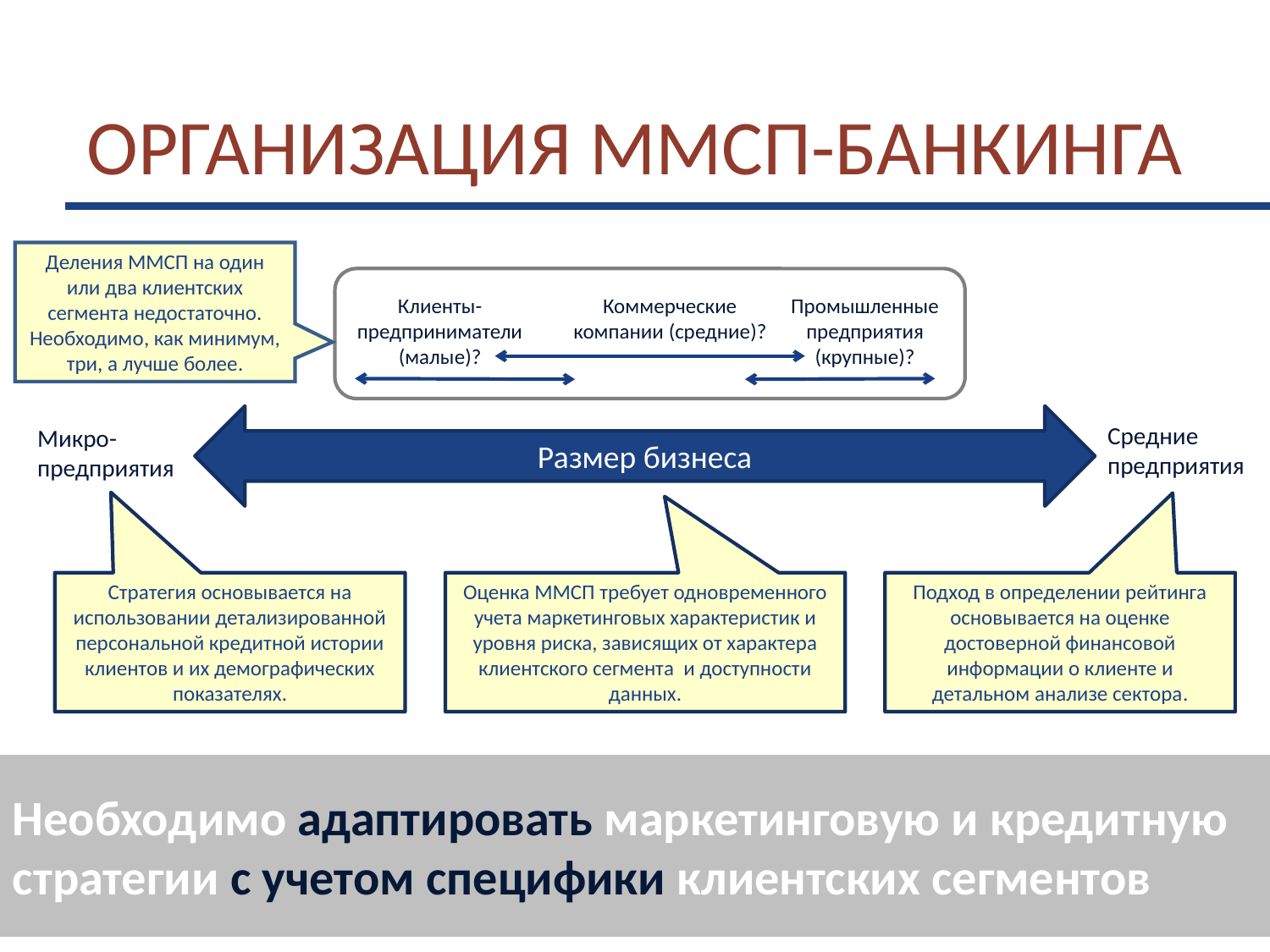

# ОРГАНИЗАЦИЯ ММСП-БАНКИНГА
Деления ММСП на один или два клиентских сегмента недостаточно. Необходимо, как минимум, три, а лучше более.

Клиенты-предприниматели (малые)?
Коммерческие компании (средние)?
Промышленные предприятия (крупные)?
Размер бизнеса
Средние предприятия
Микро-предприятия
Стратегия основывается на использовании детализированной персональной кредитной истории клиентов и их демографических показателях.
Оценка ММСП требует одновременного учета маркетинговых характеристик и уровня риска, зависящих от характера клиентского сегмента  и доступности данных.
Подход в определении рейтинга основывается на оценке достоверной финансовой информации о клиенте и детальном анализе сектора.
Необходимо адаптировать маркетинговую и кредитную стратегии с учетом специфики клиентских сегментов